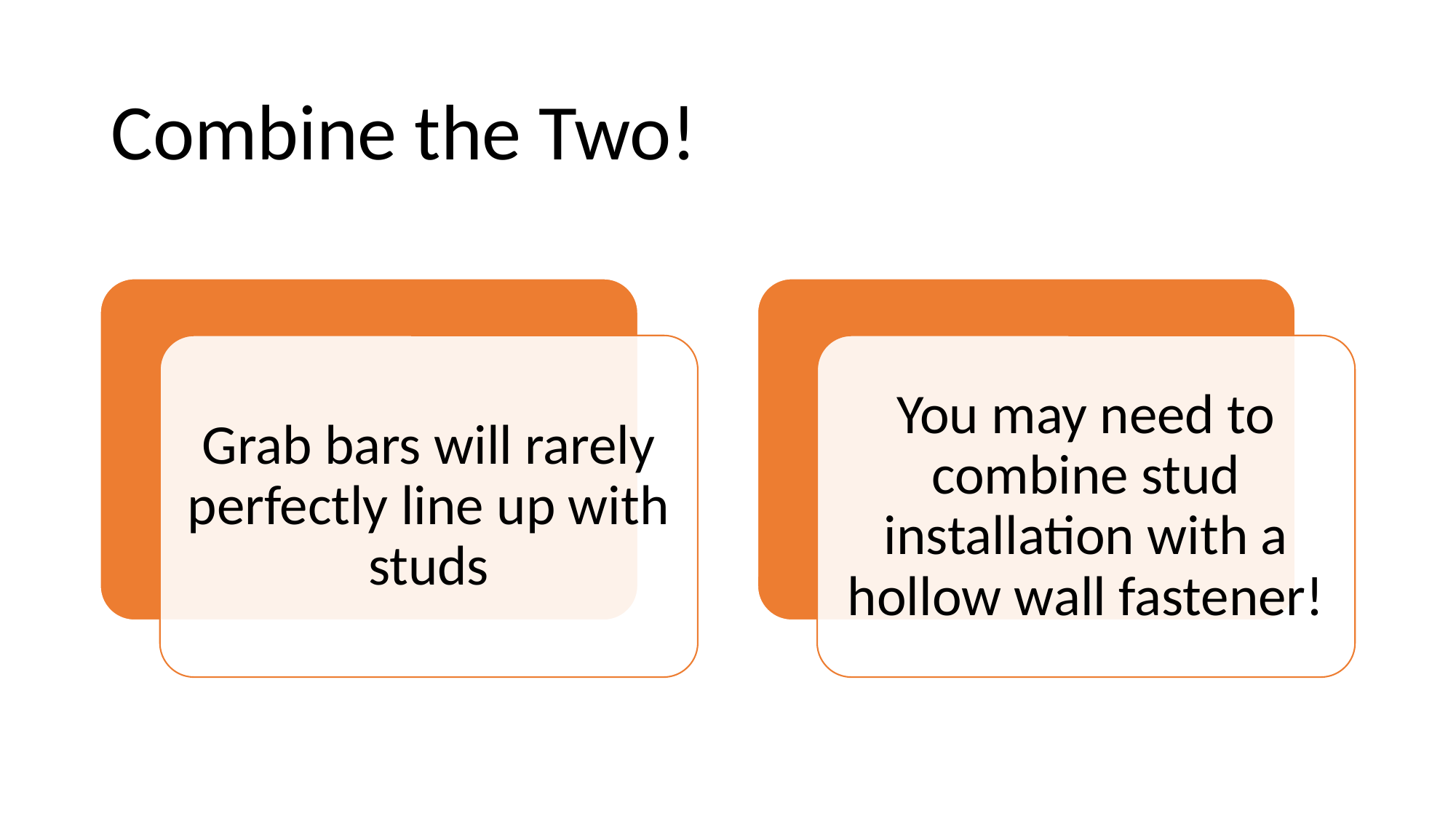

# Combine the Two!

Grab bars will rarely perfectly line up with studs
You may need to combine stud installation with a hollow wall fastener!